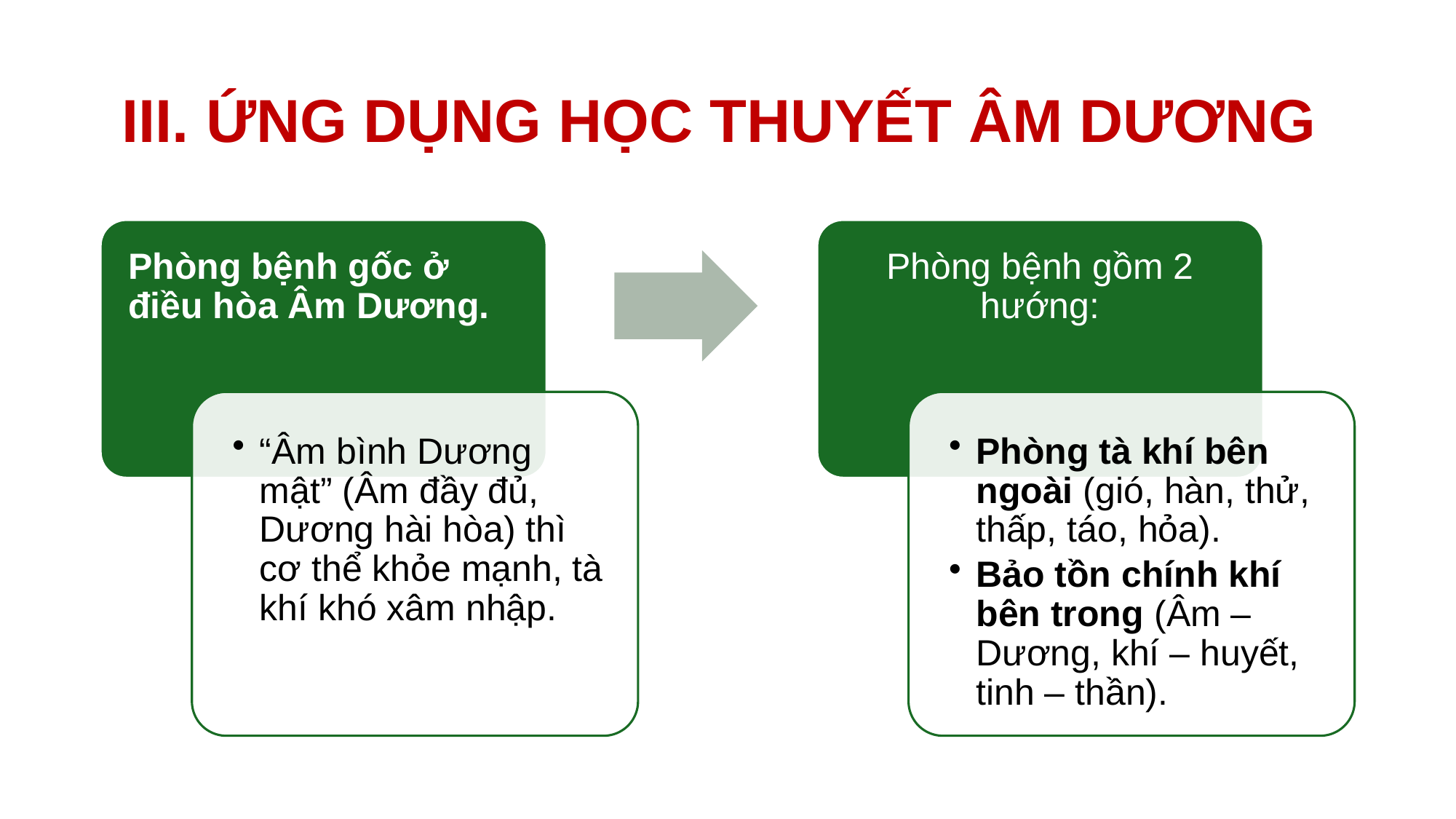

# III. ỨNG DỤNG HỌC THUYẾT ÂM DƯƠNG
Phòng bệnh gốc ở điều hòa Âm Dương.
“Âm bình Dương mật” (Âm đầy đủ, Dương hài hòa) thì cơ thể khỏe mạnh, tà khí khó xâm nhập.

Phòng bệnh gồm 2 hướng:
Phòng tà khí bên ngoài (gió, hàn, thử, thấp, táo, hỏa).
Bảo tồn chính khí bên trong (Âm – Dương, khí – huyết, tinh – thần).